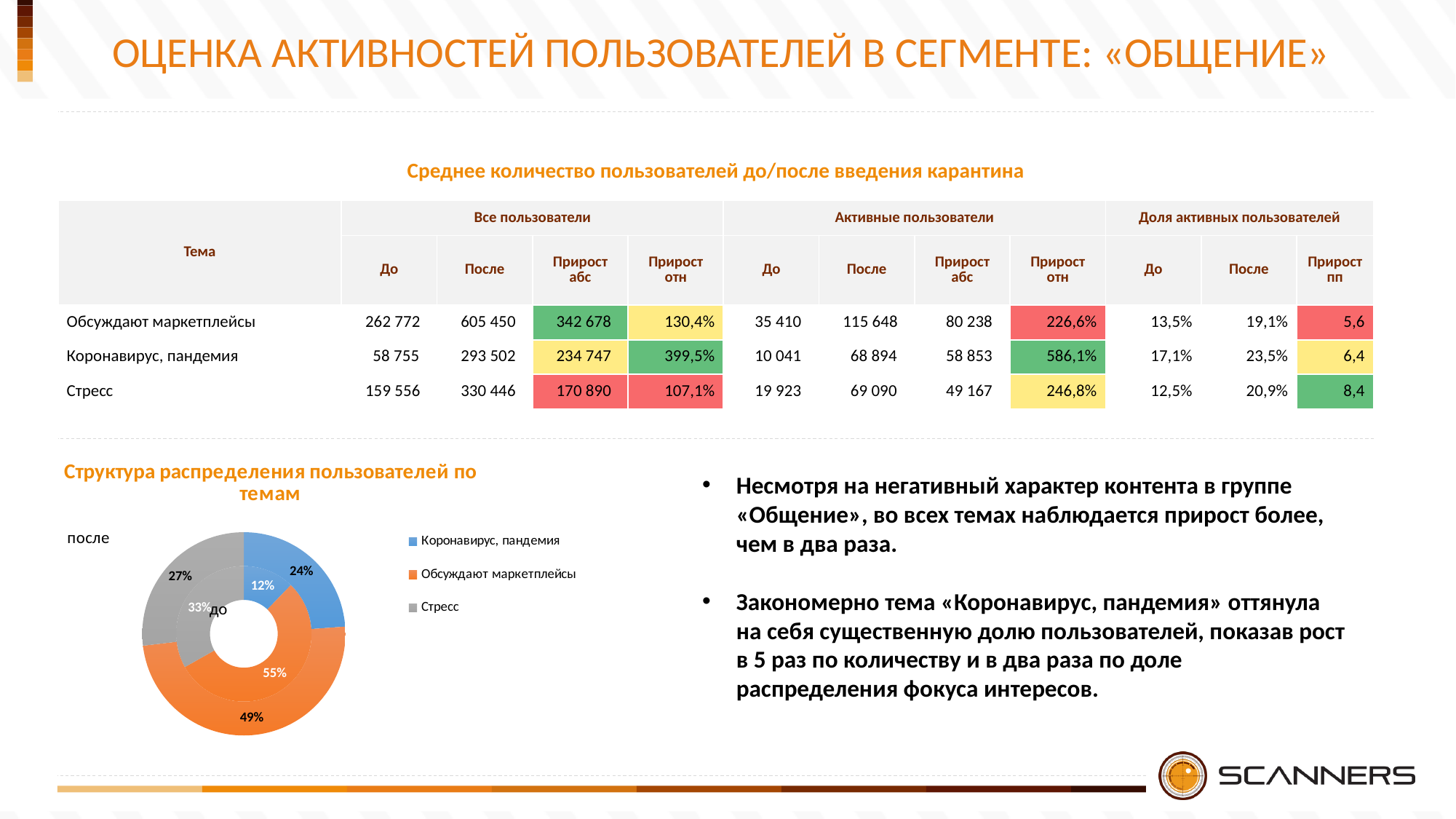

ОЦЕНКА АКТИВНОСТЕЙ ПОЛЬЗОВАТЕЛЕЙ В СЕГМЕНТЕ: «ОБЩЕНИЕ»

Среднее количество пользователей до/после введения карантина
| Тема | Все пользователи |  |  |  | Активные пользователи |  |  |  | Доля активных пользователей |  |  |
| --- | --- | --- | --- | --- | --- | --- | --- | --- | --- | --- | --- |
|  | До | После | Прирост абс | Прирост отн | До | После | Прирост абс | Прирост отн | До | После | Прирост пп |
| Обсуждают маркетплейсы | 262 772 | 605 450 | 342 678 | 130,4% | 35 410 | 115 648 | 80 238 | 226,6% | 13,5% | 19,1% | 5,6 |
| Коронавирус, пандемия | 58 755 | 293 502 | 234 747 | 399,5% | 10 041 | 68 894 | 58 853 | 586,1% | 17,1% | 23,5% | 6,4 |
| Стресс | 159 556 | 330 446 | 170 890 | 107,1% | 19 923 | 69 090 | 49 167 | 246,8% | 12,5% | 20,9% | 8,4 |

### Chart: Структура распределения пользователей по темам

| Category | после | до |
|---|---|---|
| Коронавирус, пандемия | 58755.0 | 293502.0 |
| Обсуждают маркетплейсы | 262772.0 | 605450.0 |
| Стресс | 159556.0 | 330445.5 |
Несмотря на негативный характер контента в группе «Общение», во всех темах наблюдается прирост более, чем в два раза.

Закономерно тема «Коронавирус, пандемия» оттянула на себя существенную долю пользователей, показав рост в 5 раз по количеству и в два раза по доле распределения фокуса интересов.